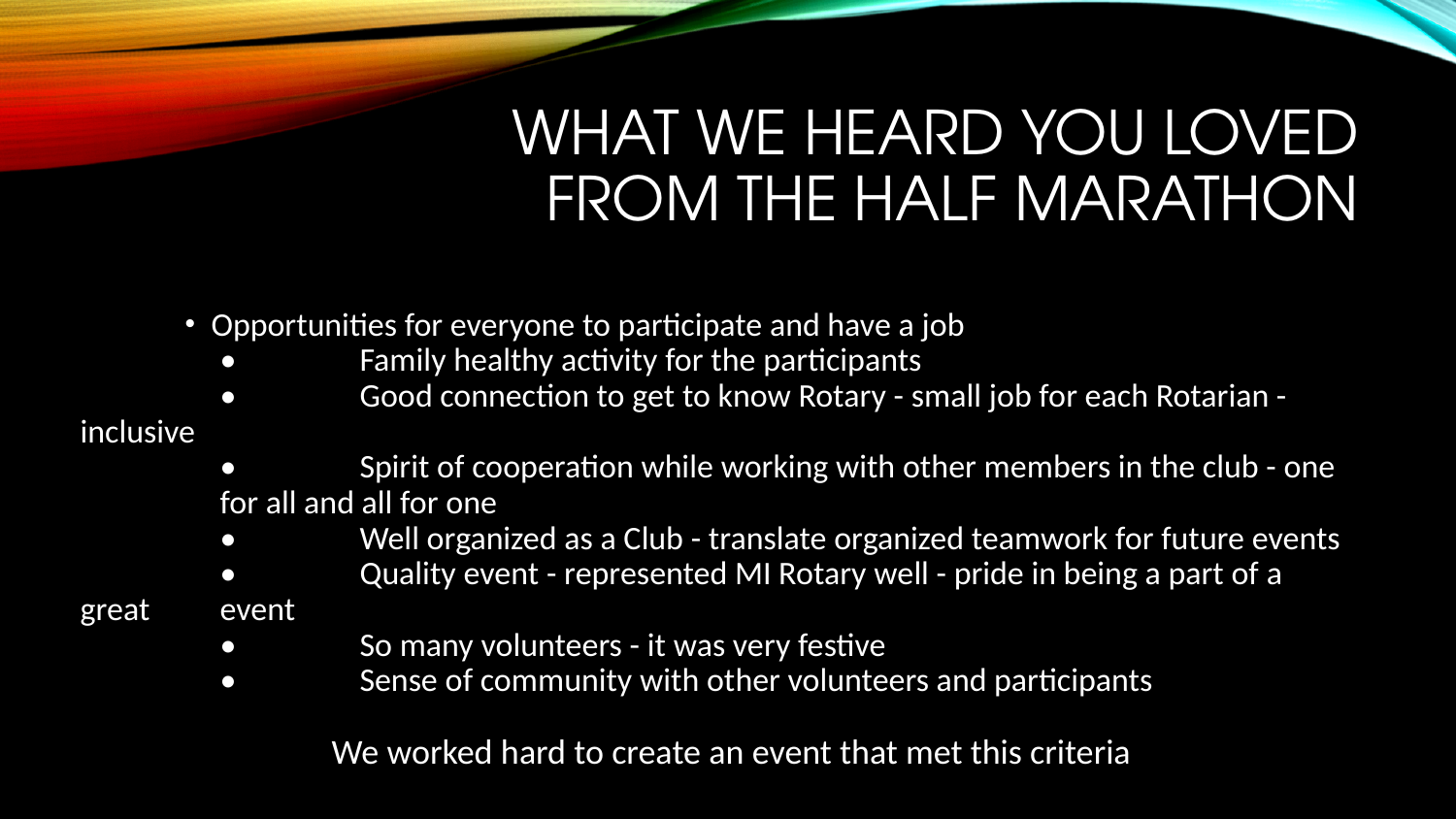

# What we heard you loved from the Half Marathon

	Opportunities for everyone to participate and have a job
	•	Family healthy activity for the participants
	•	Good connection to get to know Rotary - small job for each Rotarian - 			inclusive
	•	Spirit of cooperation while working with other members in the club - one 		for all and all for one
	•	Well organized as a Club - translate organized teamwork for future events
	•	Quality event - represented MI Rotary well - pride in being a part of a great 		event
	•	So many volunteers - it was very festive
	•	Sense of community with other volunteers and participants

     We worked hard to create an event that met this criteria